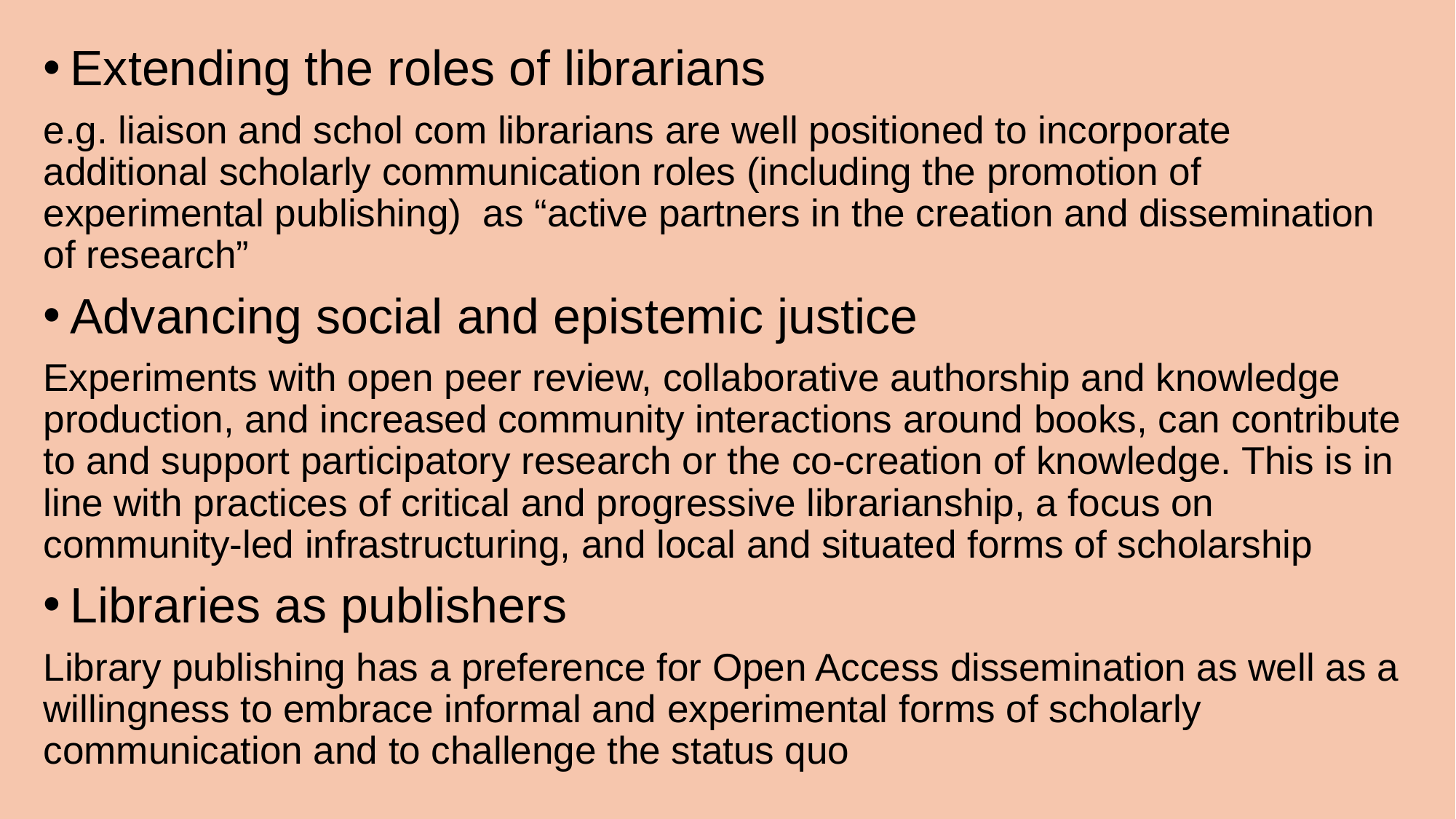

Extending the roles of librarians
e.g. liaison and schol com librarians are well positioned to incorporate additional scholarly communication roles (including the promotion of experimental publishing)  as “active partners in the creation and dissemination of research”
Advancing social and epistemic justice
Experiments with open peer review, collaborative authorship and knowledge production, and increased community interactions around books, can contribute to and support participatory research or the co-creation of knowledge. This is in line with practices of critical and progressive librarianship, a focus on community-led infrastructuring, and local and situated forms of scholarship
Libraries as publishers
Library publishing has a preference for Open Access dissemination as well as a willingness to embrace informal and experimental forms of scholarly communication and to challenge the status quo